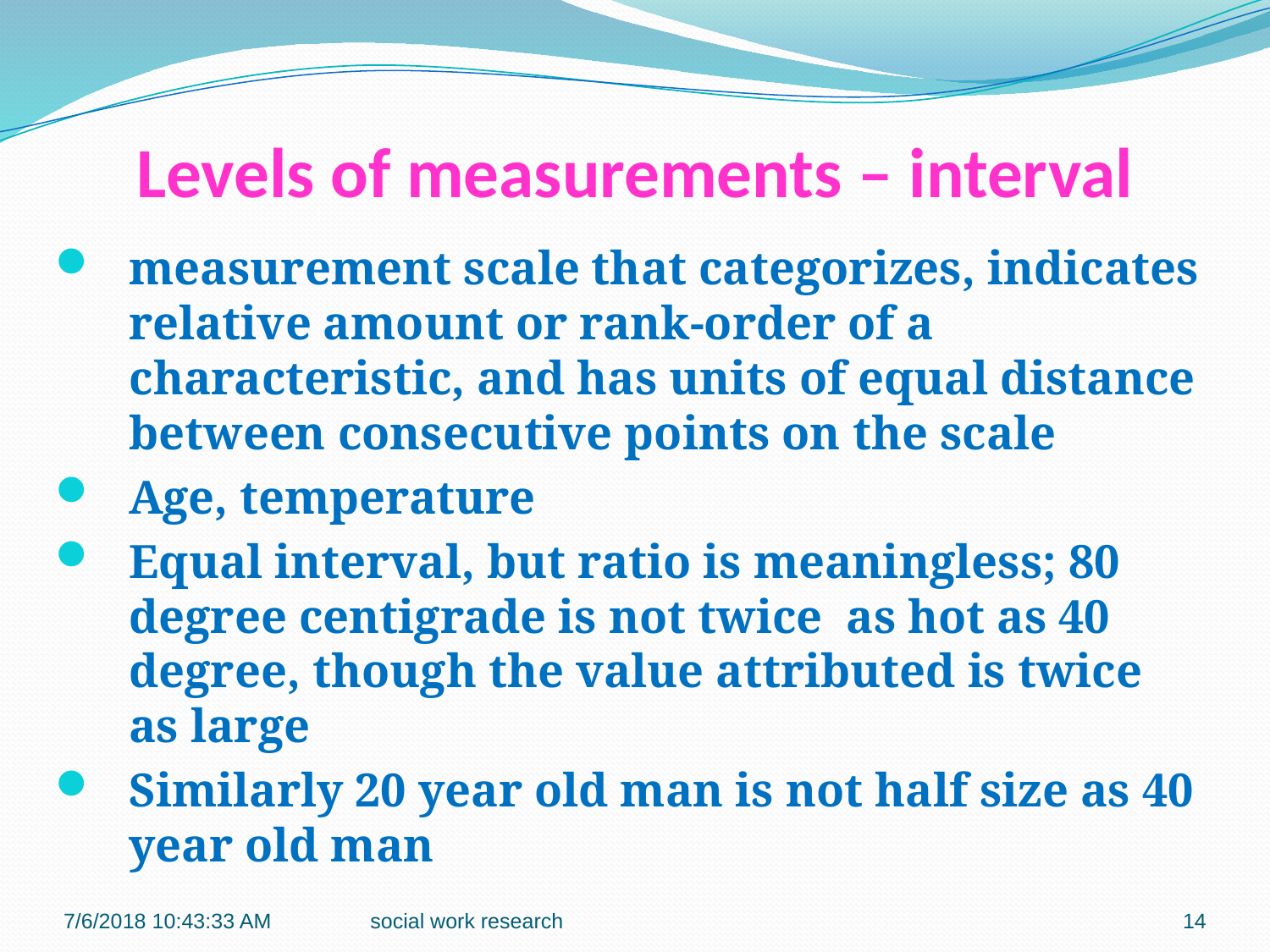

# Levels of measurements – interval
measurement scale that categorizes, indicates relative amount or rank-order of a characteristic, and has units of equal distance between consecutive points on the scale
Age, temperature
Equal interval, but ratio is meaningless; 80 degree centigrade is not twice  as hot as 40 degree, though the value attributed is twice as large
Similarly 20 year old man is not half size as 40 year old man
7/6/2018 10:43:33 AM
social work research
14